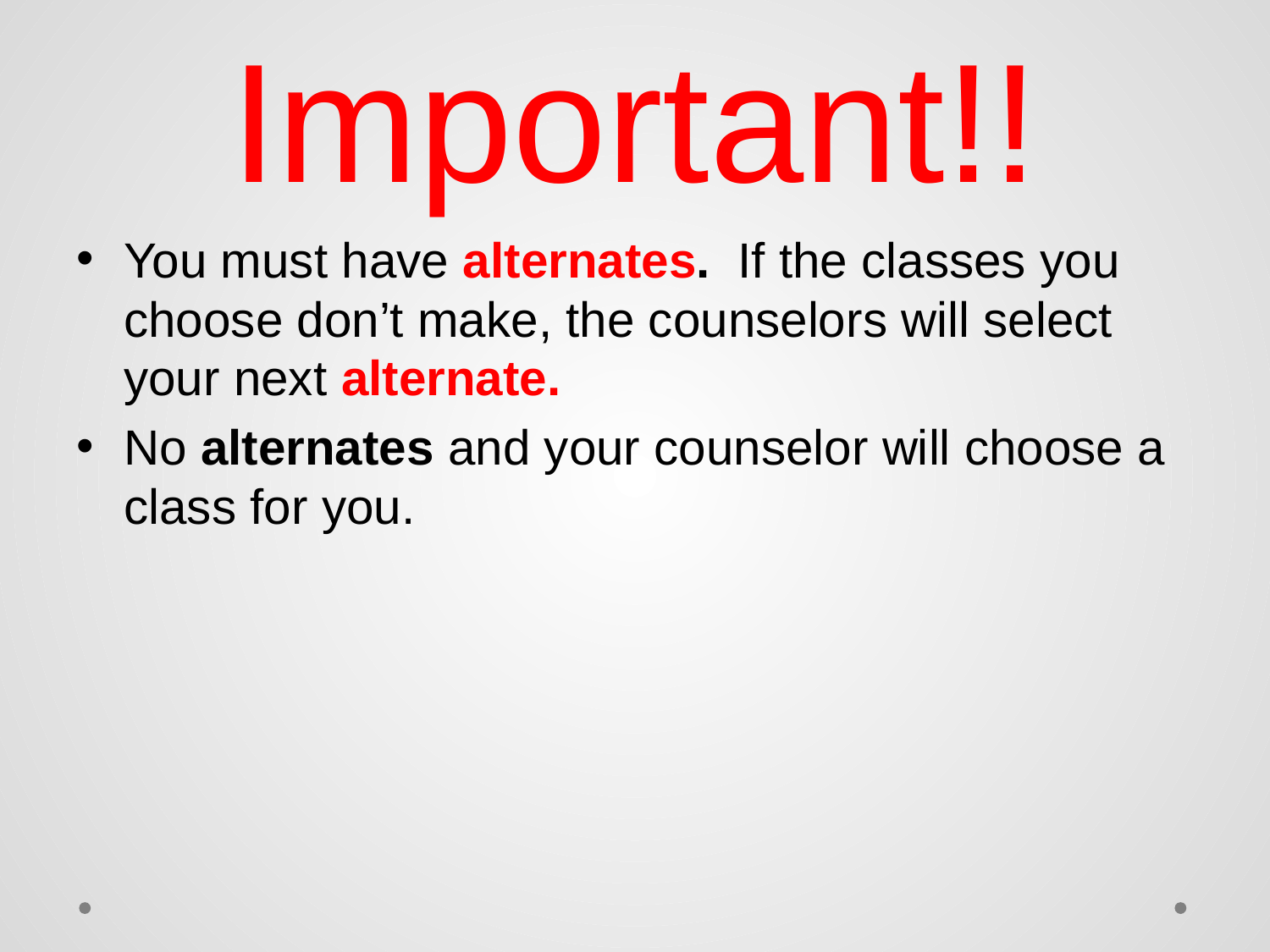

# Important!!
You must have alternates.  If the classes you choose don’t make, the counselors will select your next alternate.
No alternates and your counselor will choose a class for you.